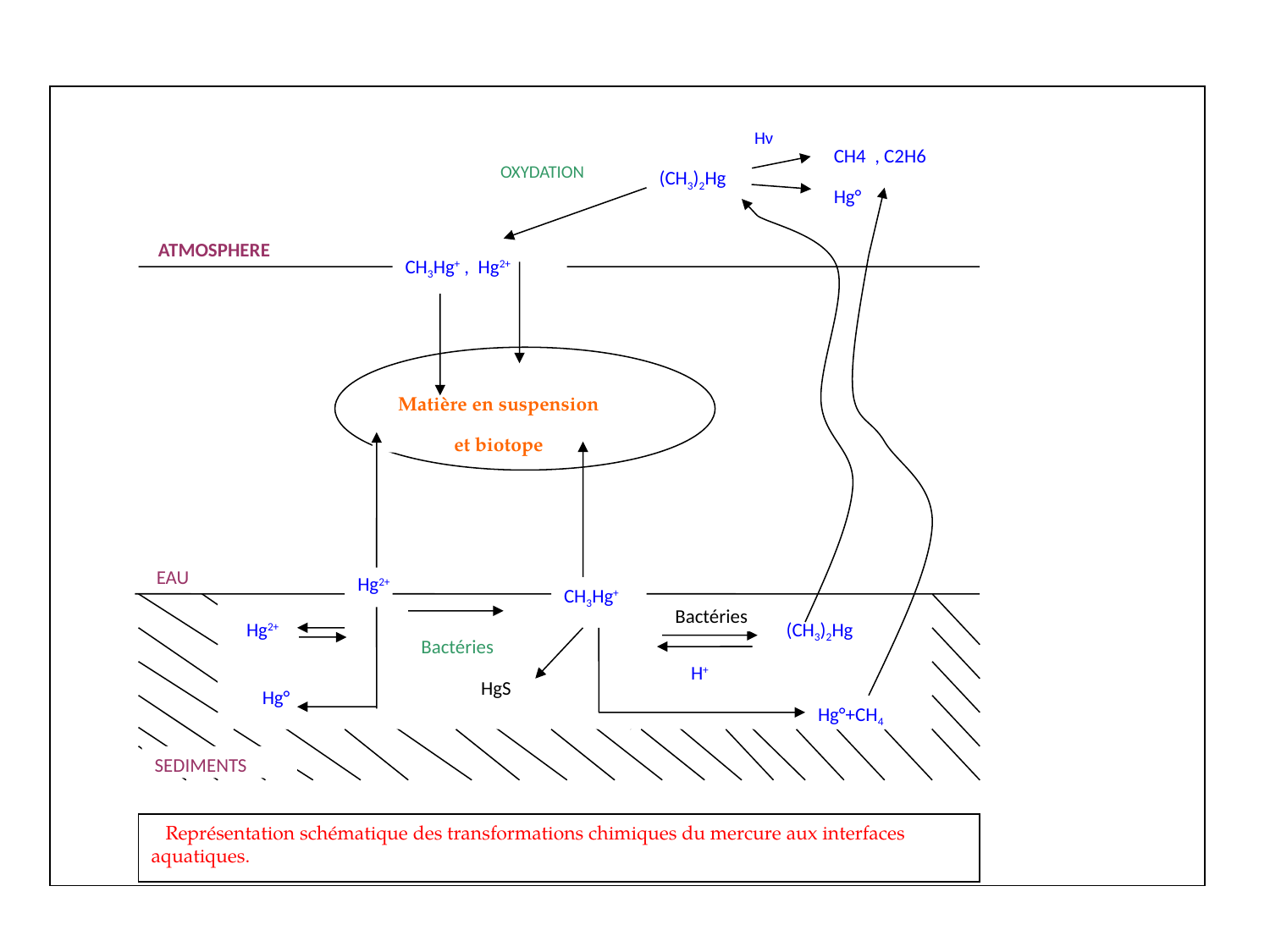

Hν
CH4  , C2H6
Hg°

OXYDATION
(CH3)2Hg

ATMOSPHERE
CH3Hg+ ,  Hg2+

Matière en suspension
et biotope

EAU
Hg2+
CH3Hg+

Bactéries

Hg2+

(CH3)2Hg

Bactéries

H+

HgS
Hg°

Hg°+CH4

SEDIMENTS
   Représentation schématique des transformations chimiques du mercure aux interfaces 	     aquatiques.